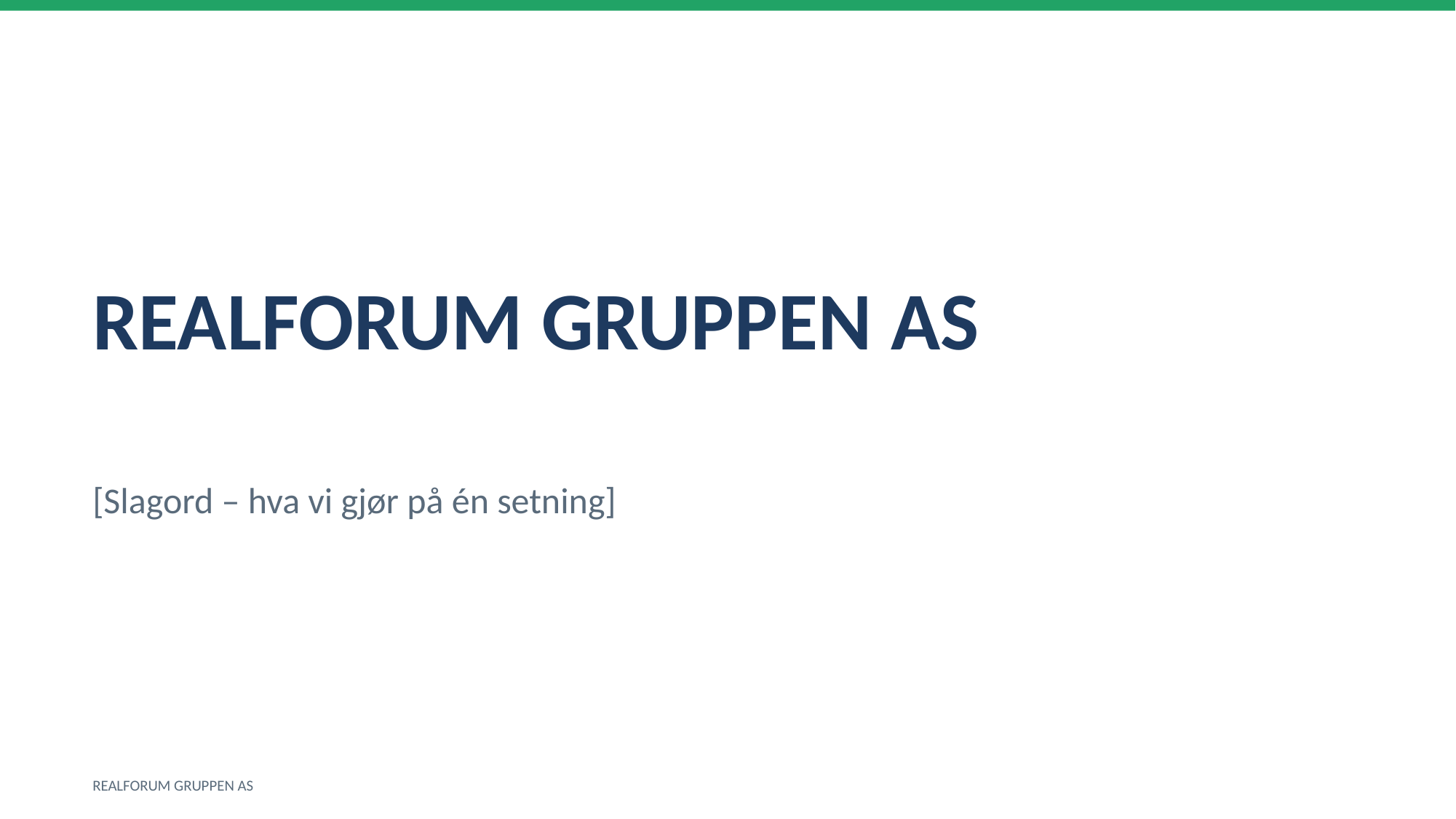

REALFORUM GRUPPEN AS
[Slagord – hva vi gjør på én setning]
REALFORUM GRUPPEN AS